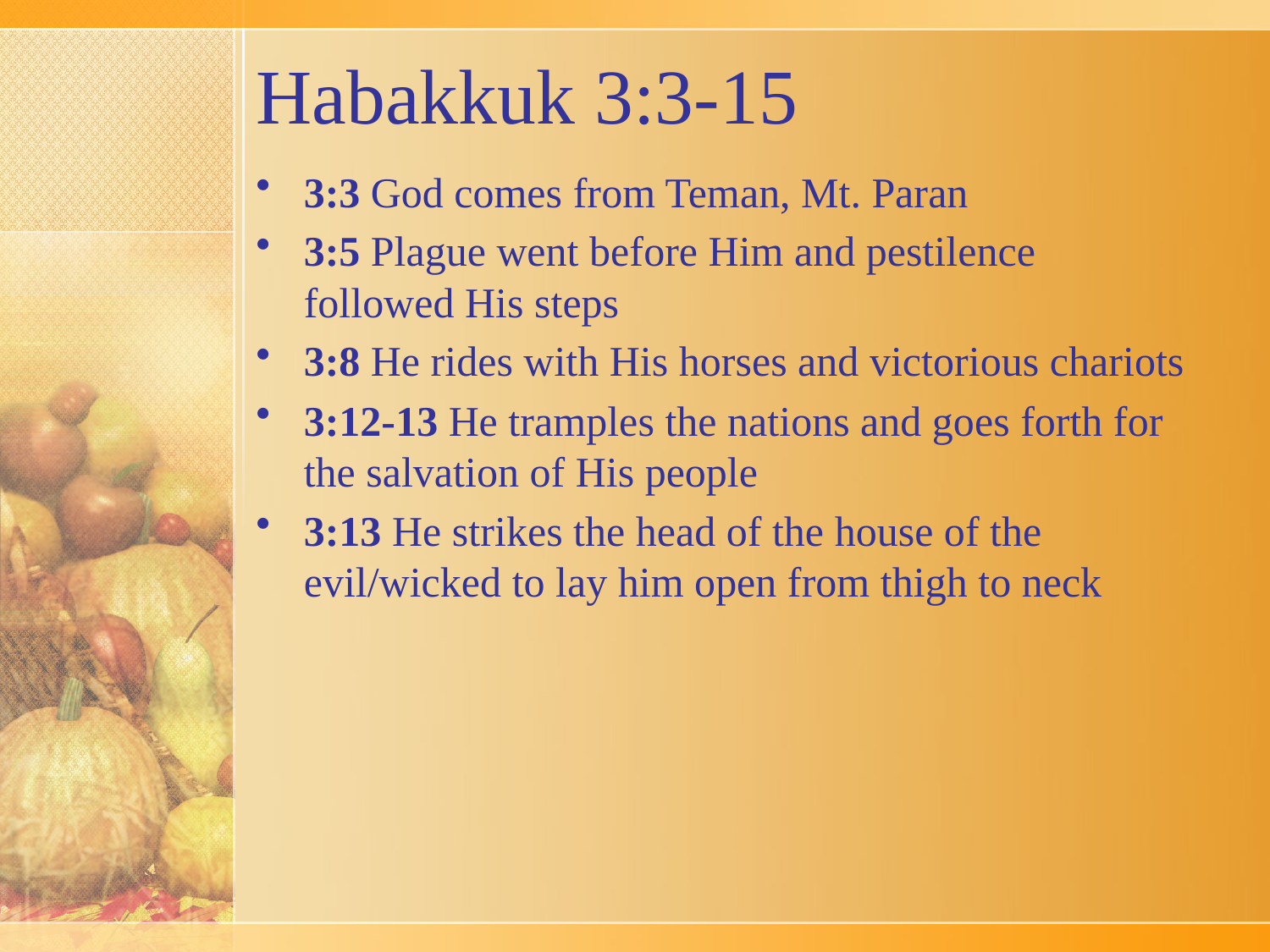

# Habakkuk 3:3-15
3:3 God comes from Teman, Mt. Paran
3:5 Plague went before Him and pestilence followed His steps
3:8 He rides with His horses and victorious chariots
3:12-13 He tramples the nations and goes forth for the salvation of His people
3:13 He strikes the head of the house of the evil/wicked to lay him open from thigh to neck